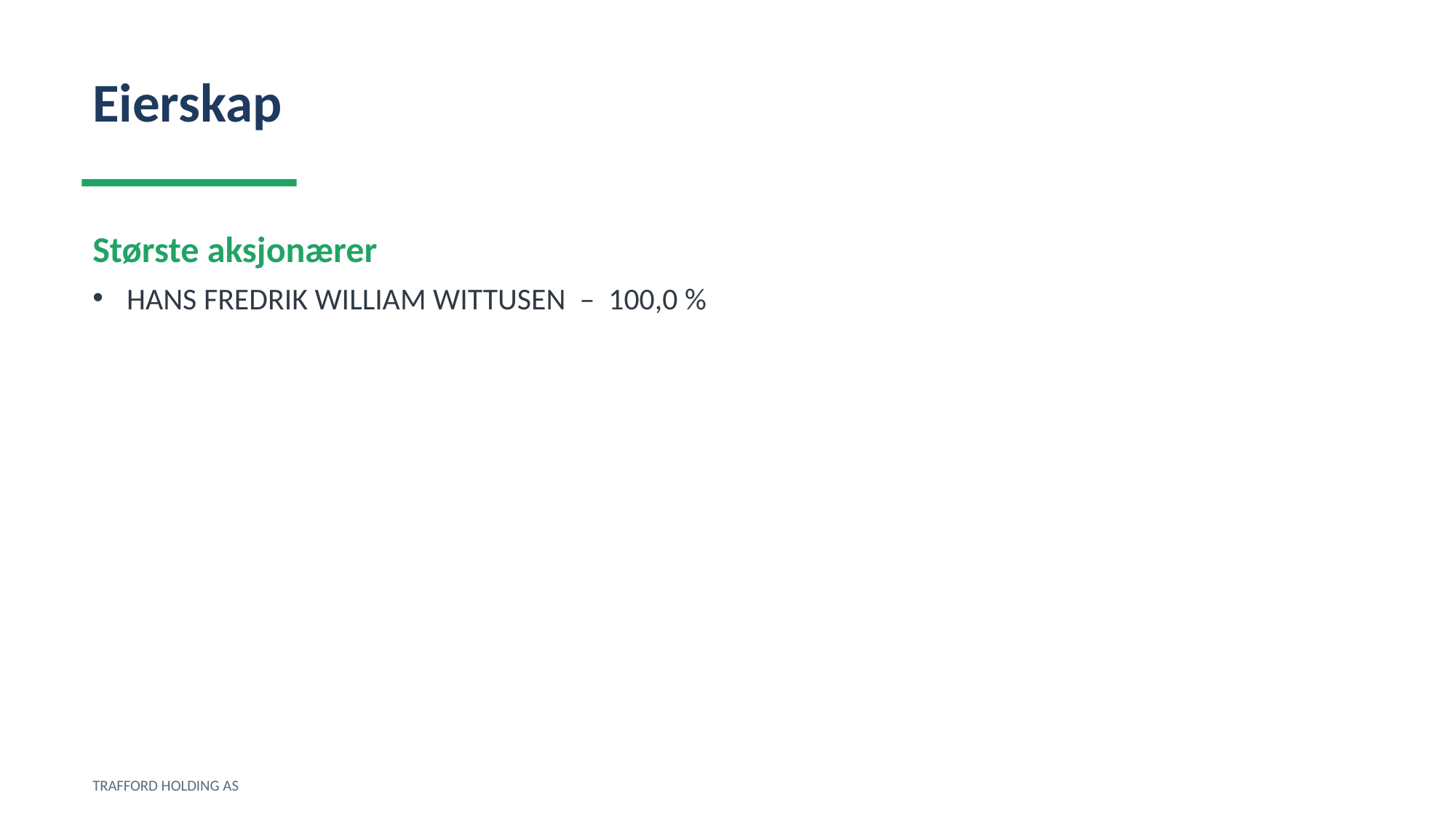

Eierskap

Største aksjonærer
HANS FREDRIK WILLIAM WITTUSEN  –  100,0 %
TRAFFORD HOLDING AS